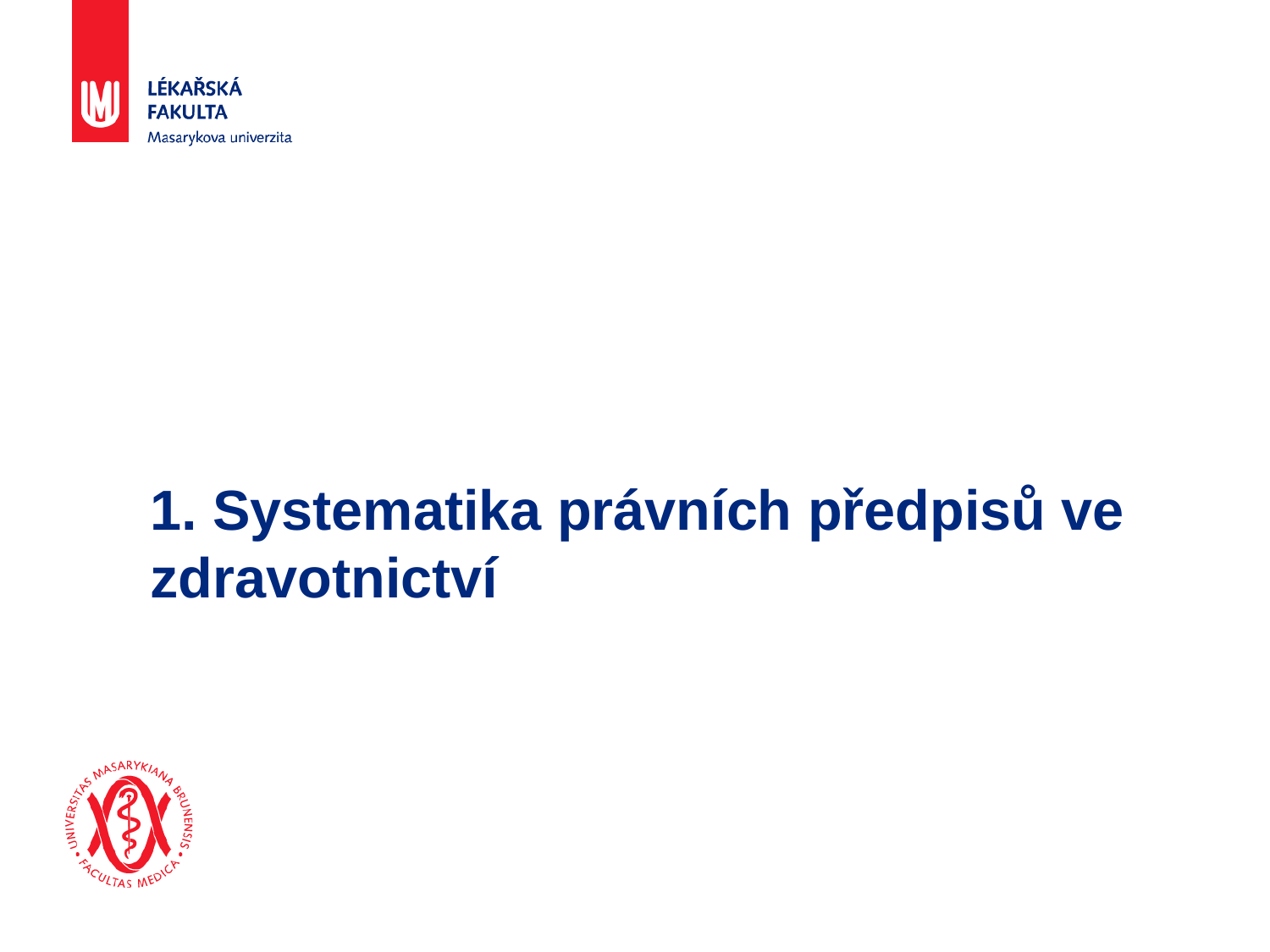

# 1. Systematika právních předpisů ve zdravotnictví